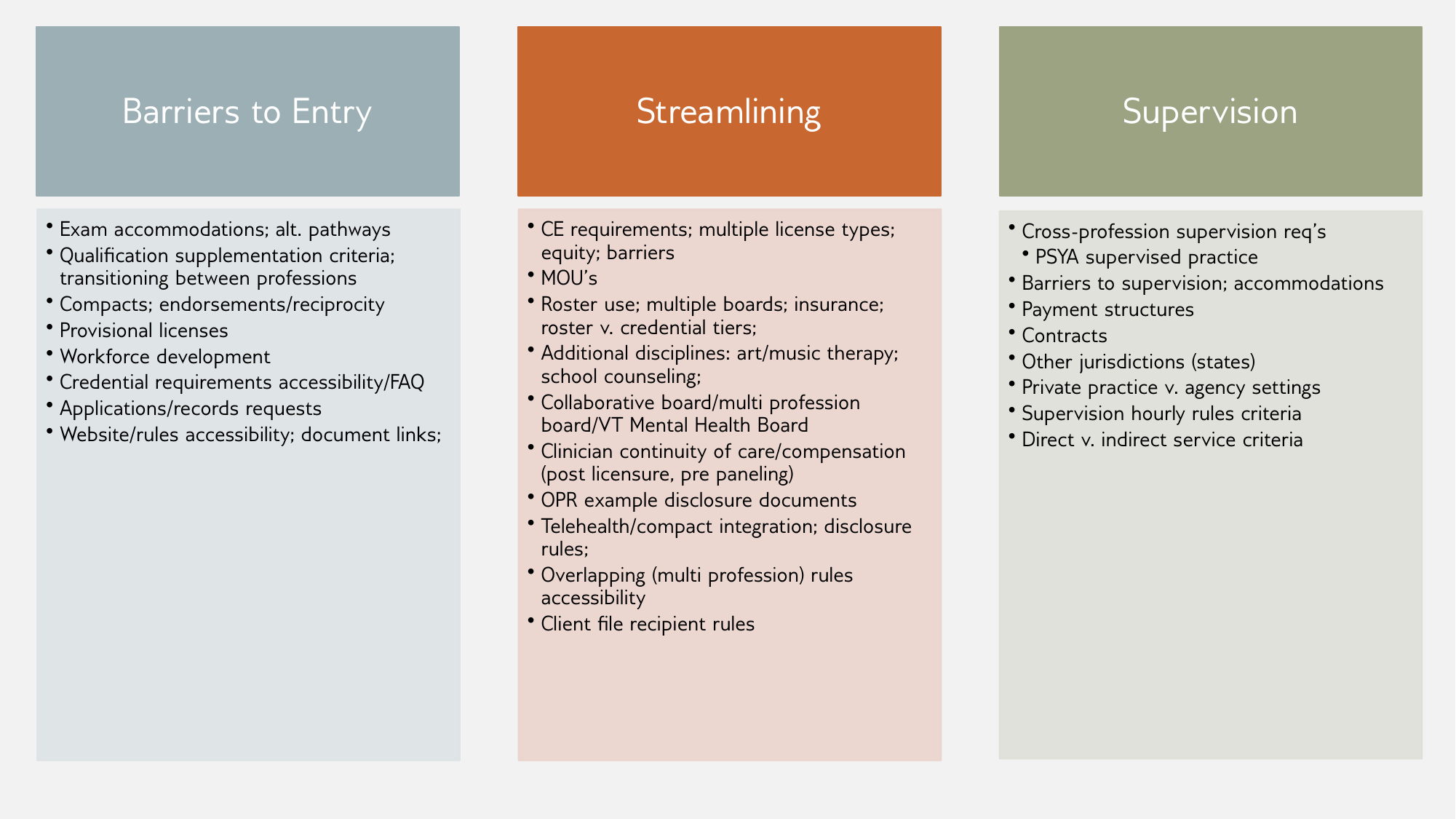

Barriers to Entry
Exam accommodations; alt. pathways
Qualification supplementation criteria; transitioning between professions
Compacts; endorsements/reciprocity
Provisional licenses
Workforce development
Credential requirements accessibility/FAQ
Applications/records requests
Website/rules accessibility; document links;

Streamlining
CE requirements; multiple license types; equity; barriers
MOU’s
Roster use; multiple boards; insurance; roster v. credential tiers;
Additional disciplines: art/music therapy; school counseling;
Collaborative board/multi profession board/VT Mental Health Board
Clinician continuity of care/compensation (post licensure, pre paneling)
OPR example disclosure documents
Telehealth/compact integration; disclosure rules;
Overlapping (multi profession) rules accessibility
Client file recipient rules

Supervision
Cross-profession supervision req’s
PSYA supervised practice
Barriers to supervision; accommodations
Payment structures
Contracts
Other jurisdictions (states)
Private practice v. agency settings
Supervision hourly rules criteria
Direct v. indirect service criteria